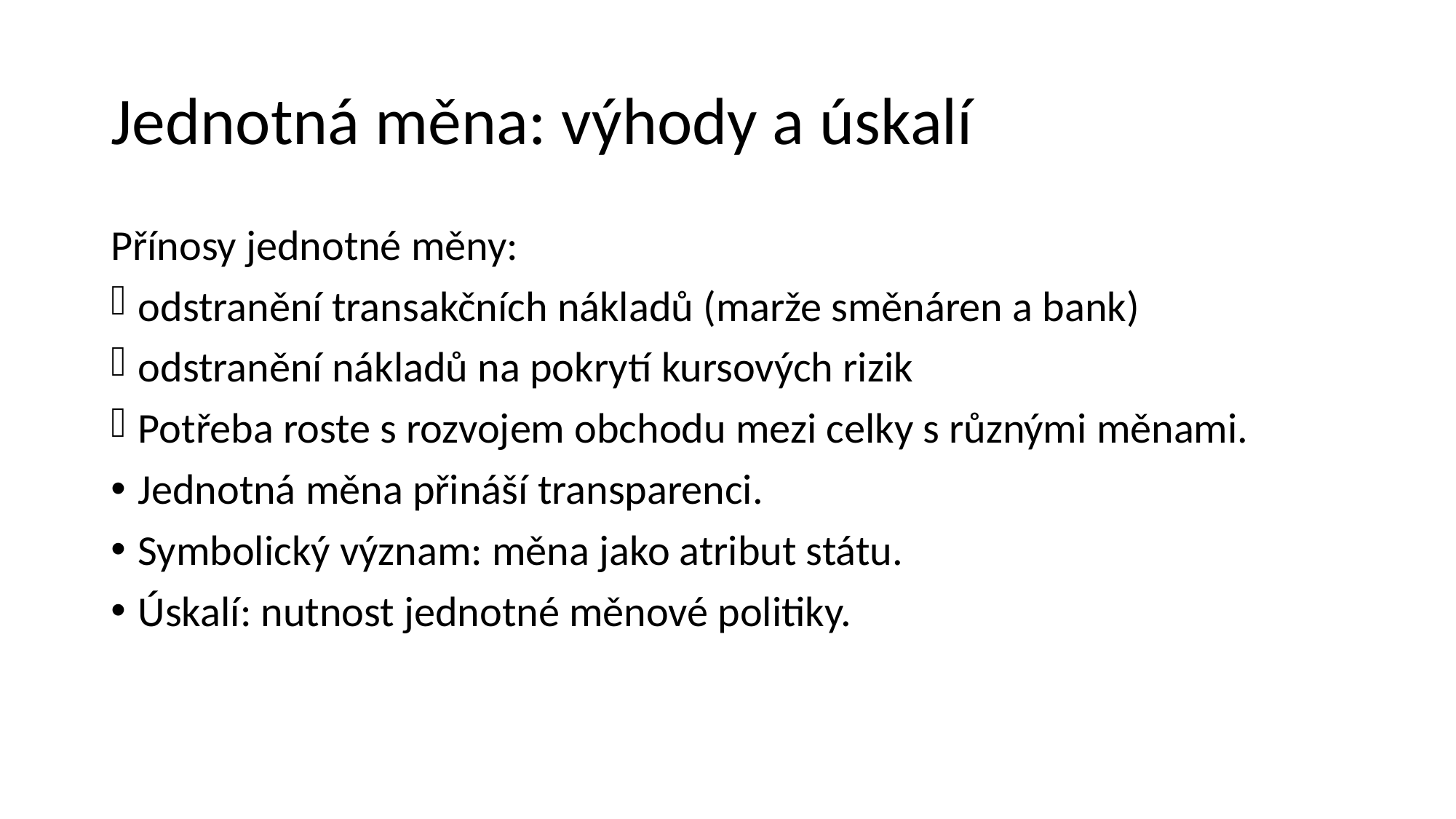

# Jednotná měna: výhody a úskalí
Přínosy jednotné měny:
odstranění transakčních nákladů (marže směnáren a bank)
odstranění nákladů na pokrytí kursových rizik
Potřeba roste s rozvojem obchodu mezi celky s různými měnami.
Jednotná měna přináší transparenci.
Symbolický význam: měna jako atribut státu.
Úskalí: nutnost jednotné měnové politiky.